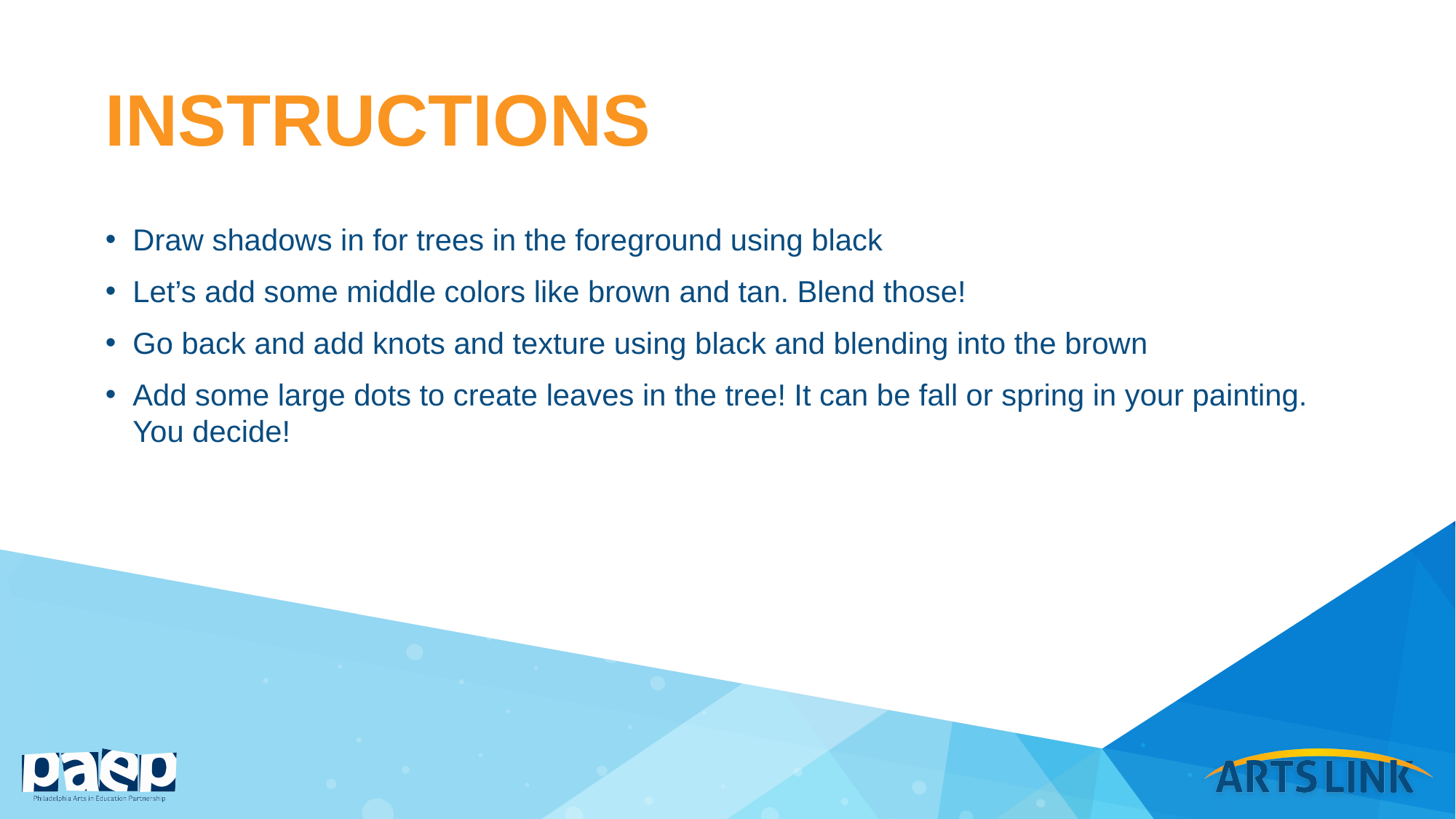

# instructions
Draw shadows in for trees in the foreground using black
Let’s add some middle colors like brown and tan. Blend those!
Go back and add knots and texture using black and blending into the brown
Add some large dots to create leaves in the tree! It can be fall or spring in your painting. You decide!